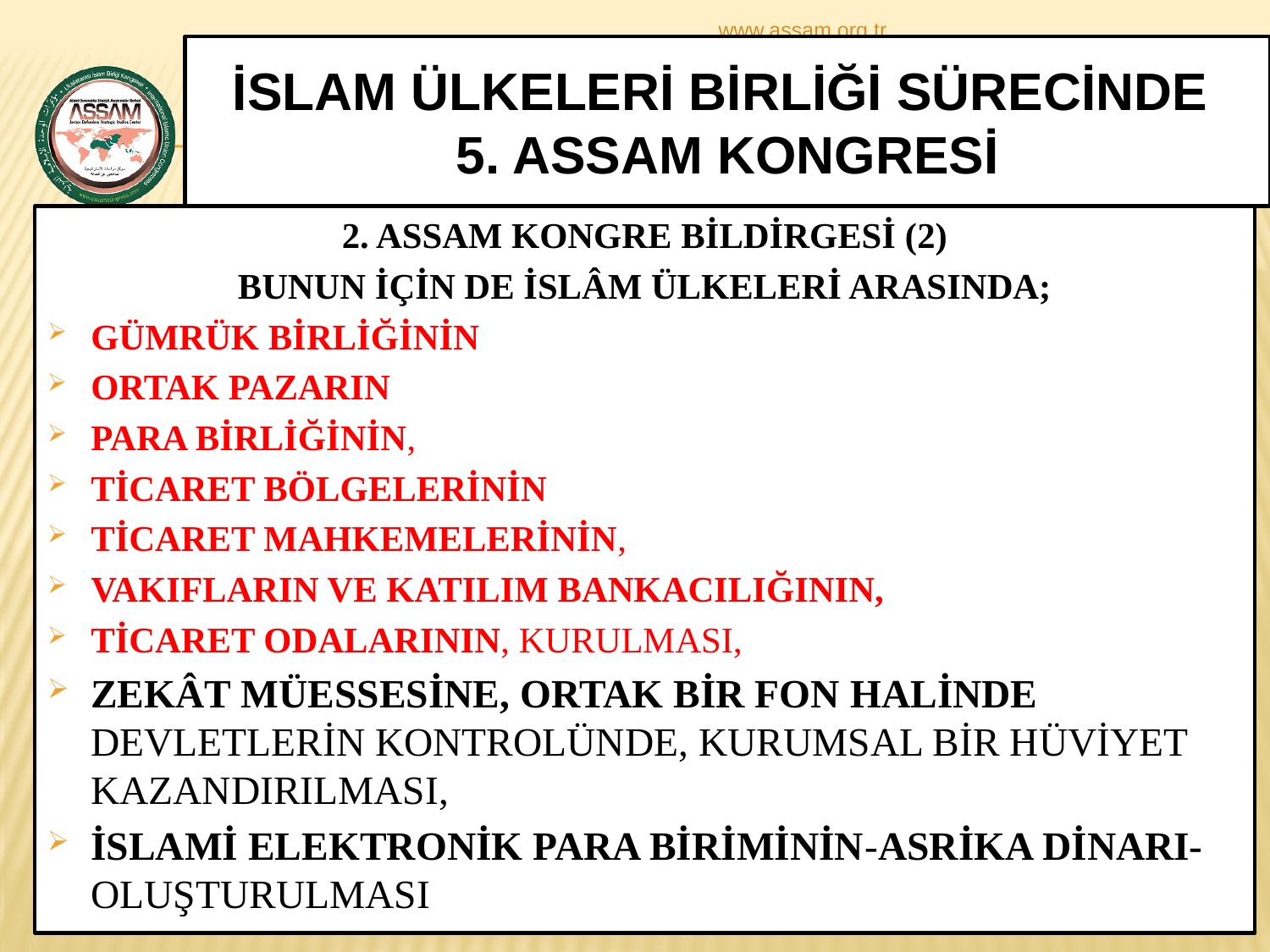

www.assam.org.tr
# İSLAM ÜLKELERİ BİRLİĞİ SÜRECİNDE 5. ASSAM KONGRESİ
2. ASSAM KONGRE BİLDİRGESİ (2)
BUNUN İÇİN DE İSLÂM ÜLKELERİ ARASINDA;
GÜMRÜK BİRLİĞİNİN
ORTAK PAZARIN
PARA BİRLİĞİNİN,
TİCARET BÖLGELERİNİN
TİCARET MAHKEMELERİNİN,
VAKIFLARIN VE KATILIM BANKACILIĞININ,
TİCARET ODALARININ, KURULMASI,
ZEKÂT MÜESSESİNE, ORTAK BİR FON HALİNDE DEVLETLERİN KONTROLÜNDE, KURUMSAL BİR HÜVİYET KAZANDIRILMASI,
İSLAMİ ELEKTRONİK PARA BİRİMİNİN-ASRİKA DİNARI- OLUŞTURULMASI
31